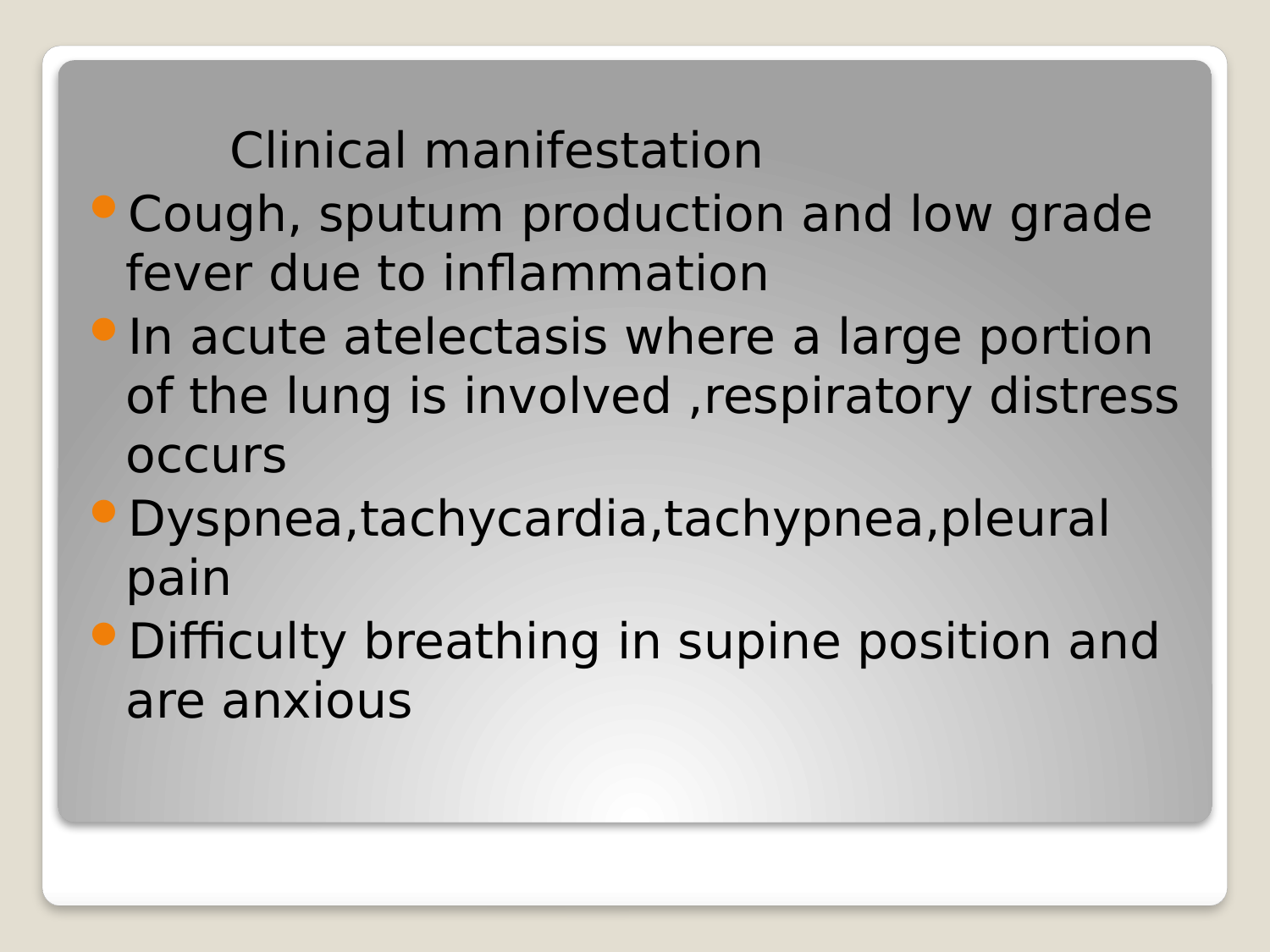

Clinical manifestation
Cough, sputum production and low grade fever due to inflammation
In acute atelectasis where a large portion of the lung is involved ,respiratory distress occurs
Dyspnea,tachycardia,tachypnea,pleural pain
Difficulty breathing in supine position and are anxious